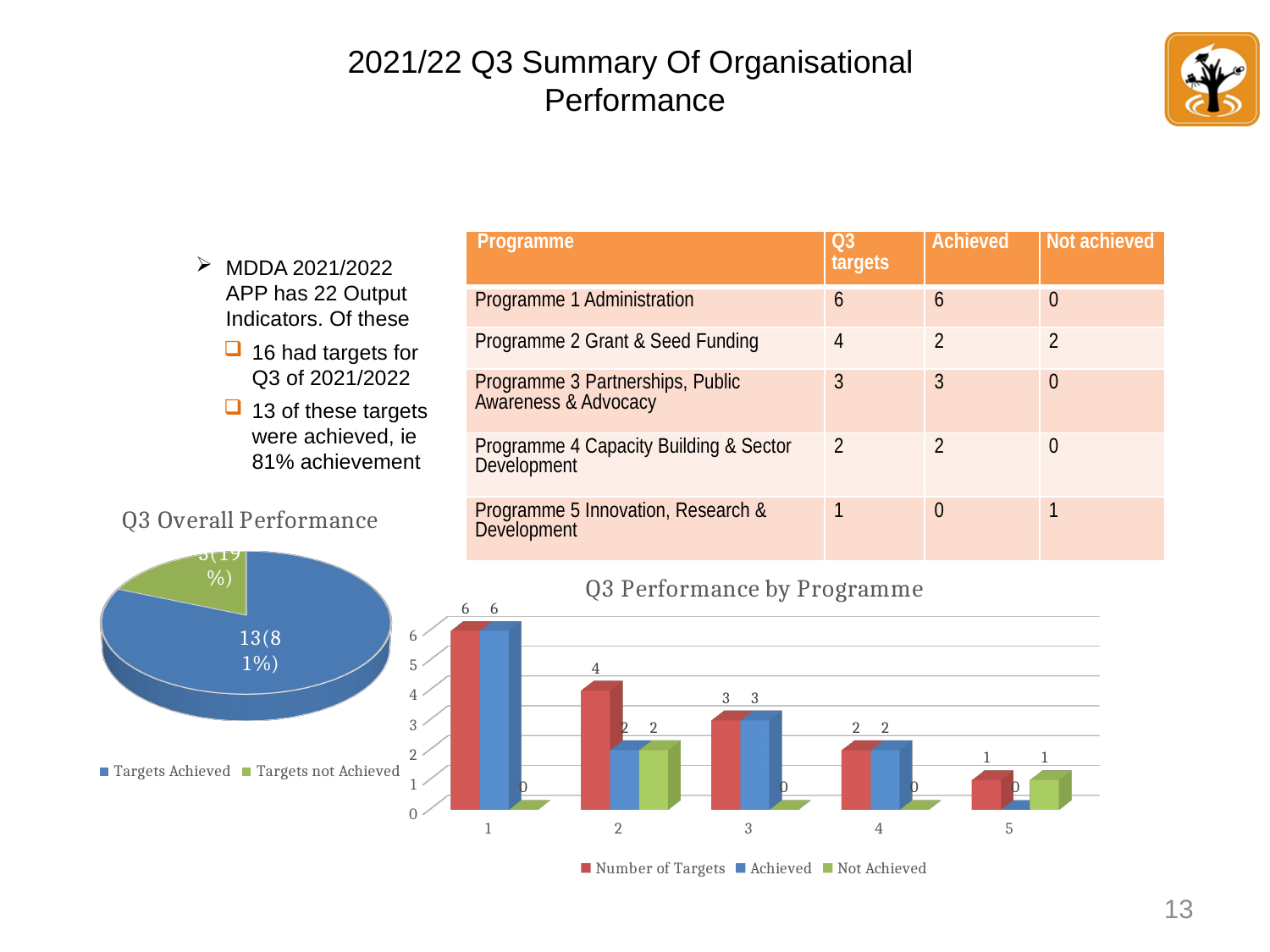

# 2021/22 Q3 Summary Of Organisational Performance
| Programme | Q3 targets | Achieved | Not achieved |
| --- | --- | --- | --- |
| Programme 1 Administration | 6 | 6 | 0 |
| Programme 2 Grant & Seed Funding | 4 | 2 | 2 |
| Programme 3 Partnerships, Public Awareness & Advocacy | 3 | 3 | 0 |
| Programme 4 Capacity Building & Sector Development | 2 | 2 | 0 |
| Programme 5 Innovation, Research & Development | 1 | 0 | 1 |
MDDA 2021/2022 APP has 22 Output Indicators. Of these
16 had targets for Q3 of 2021/2022
13 of these targets were achieved, ie 81% achievement

[unsupported chart]

[unsupported chart]

13